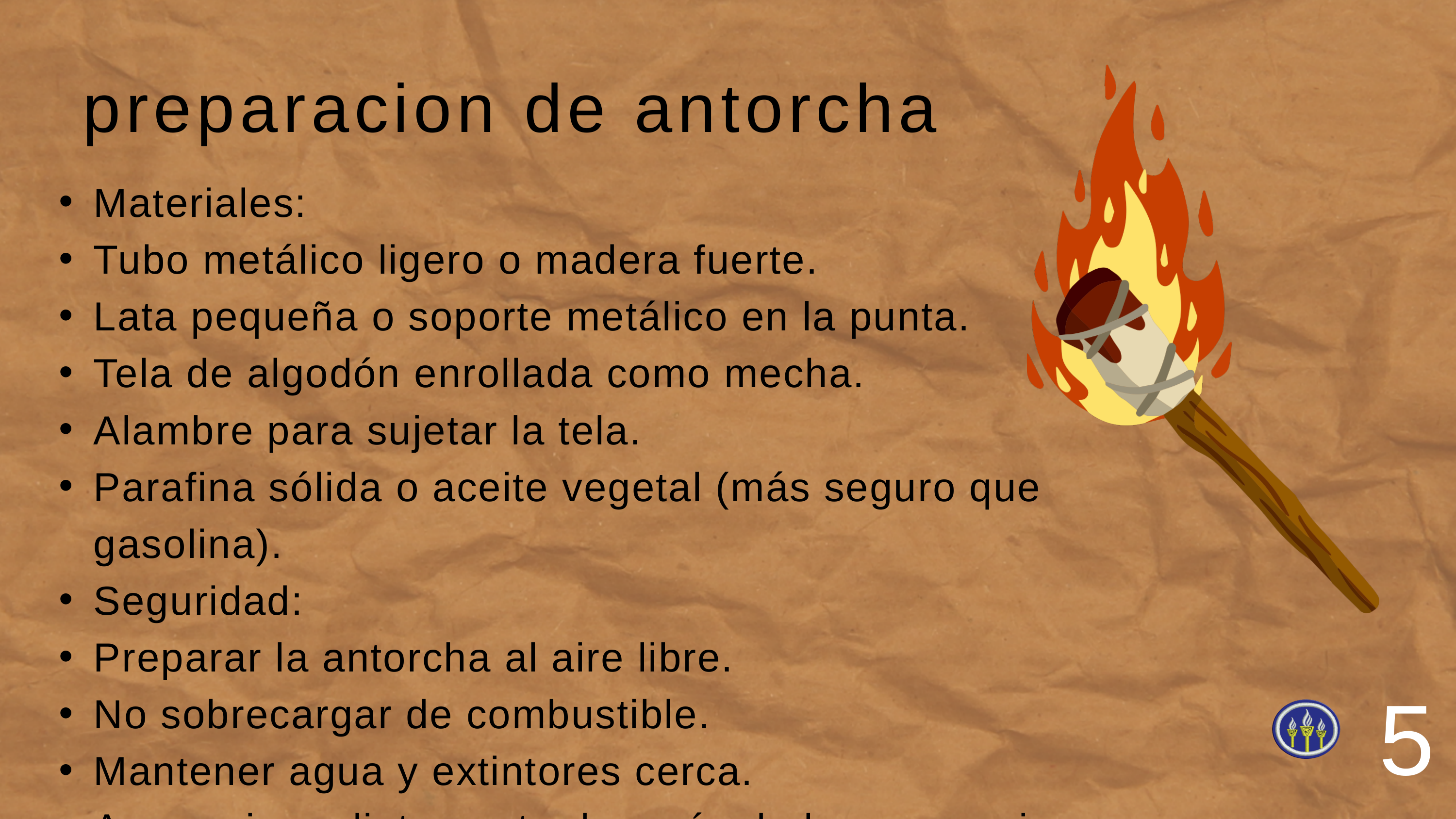

preparacion de antorcha

Materiales:
Tubo metálico ligero o madera fuerte.
Lata pequeña o soporte metálico en la punta.
Tela de algodón enrollada como mecha.
Alambre para sujetar la tela.
Parafina sólida o aceite vegetal (más seguro que gasolina).
Seguridad:
Preparar la antorcha al aire libre.
No sobrecargar de combustible.
Mantener agua y extintores cerca.
Apagar inmediatamente después de la ceremonia.

5